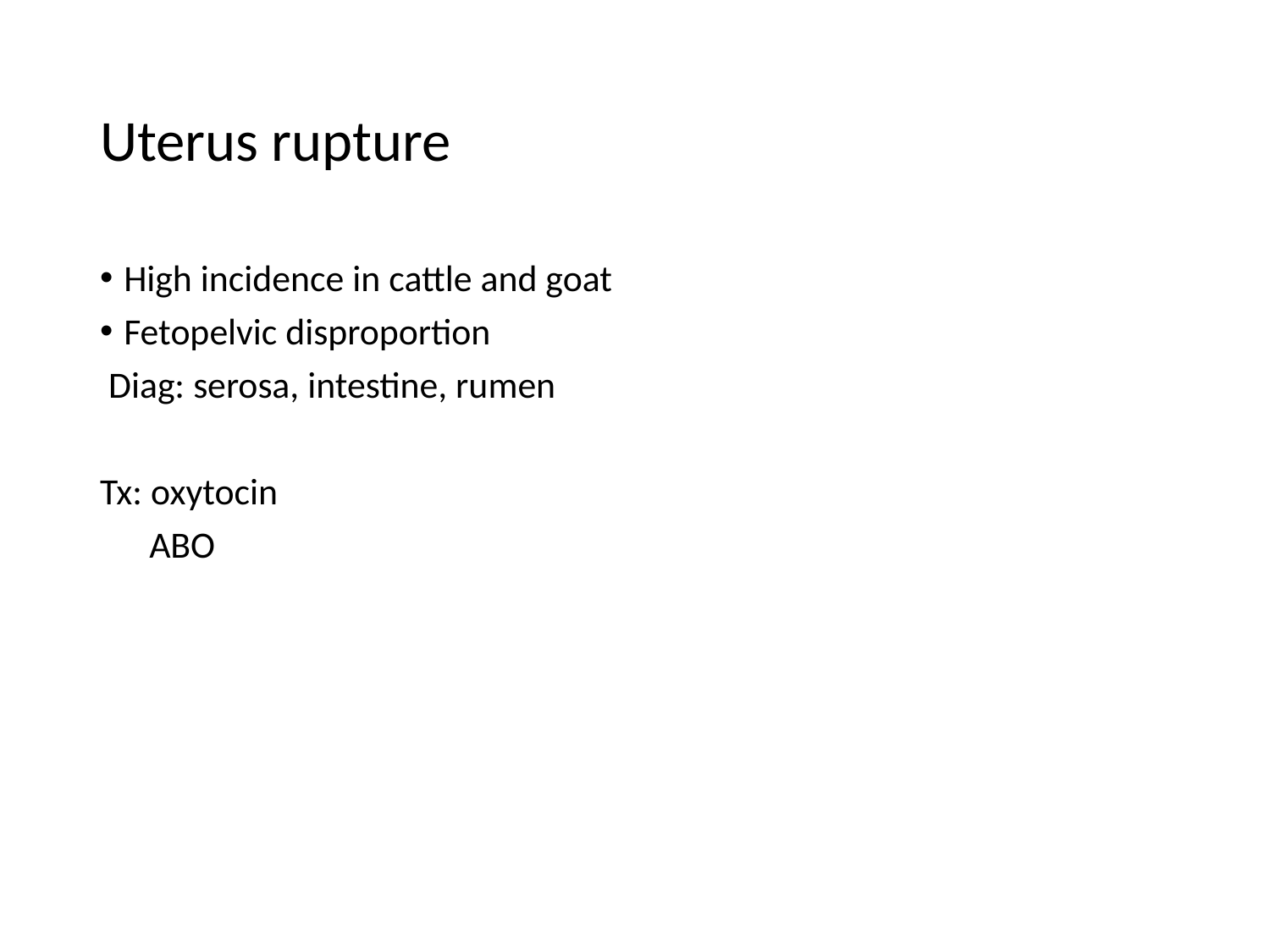

# Uterus rupture
High incidence in cattle and goat
Fetopelvic disproportion
 Diag: serosa, intestine, rumen

Tx: oxytocin
	   ABO